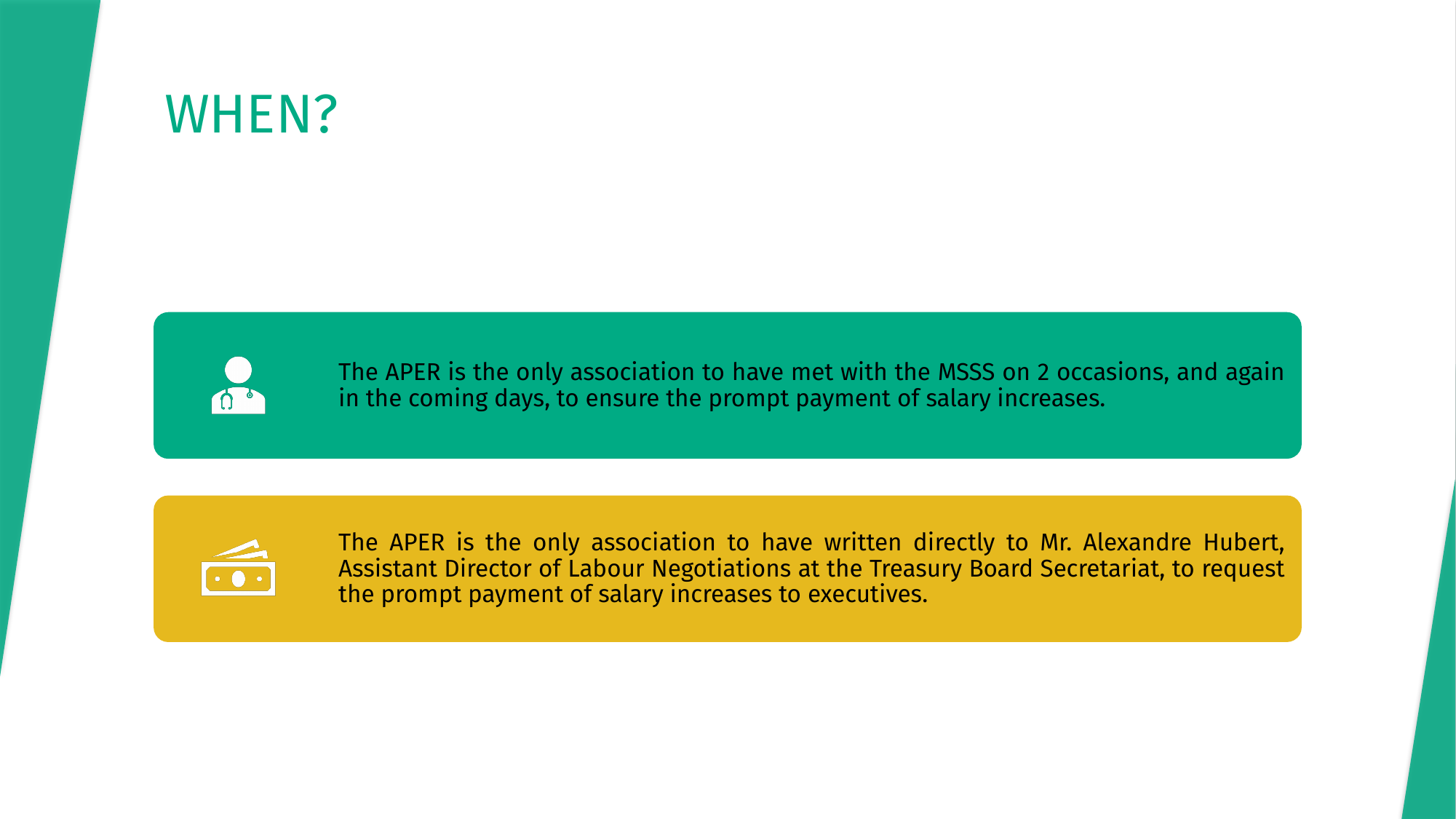

# WHEN?
The APER is the only association to have met with the MSSS on 2 occasions, and again in the coming days, to ensure the prompt payment of salary increases.
The APER is the only association to have written directly to Mr. Alexandre Hubert, Assistant Director of Labour Negotiations at the Treasury Board Secretariat, to request the prompt payment of salary increases to executives.